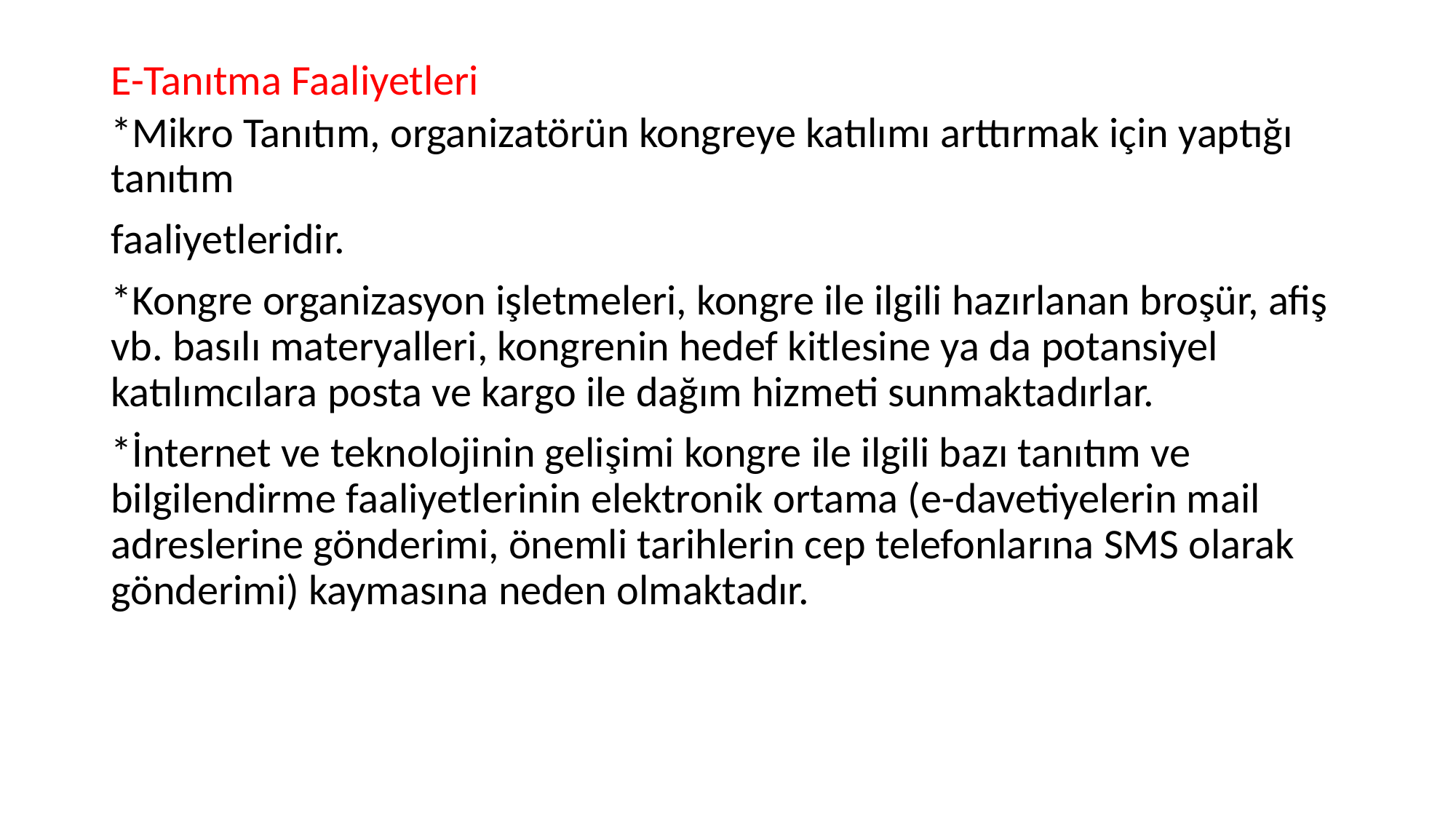

# E-Tanıtma Faaliyetleri
*Mikro Tanıtım, organizatörün kongreye katılımı arttırmak için yaptığı tanıtım
faaliyetleridir.
*Kongre organizasyon işletmeleri, kongre ile ilgili hazırlanan broşür, afiş vb. basılı materyalleri, kongrenin hedef kitlesine ya da potansiyel katılımcılara posta ve kargo ile dağım hizmeti sunmaktadırlar.
*İnternet ve teknolojinin gelişimi kongre ile ilgili bazı tanıtım ve bilgilendirme faaliyetlerinin elektronik ortama (e-davetiyelerin mail adreslerine gönderimi, önemli tarihlerin cep telefonlarına SMS olarak gönderimi) kaymasına neden olmaktadır.